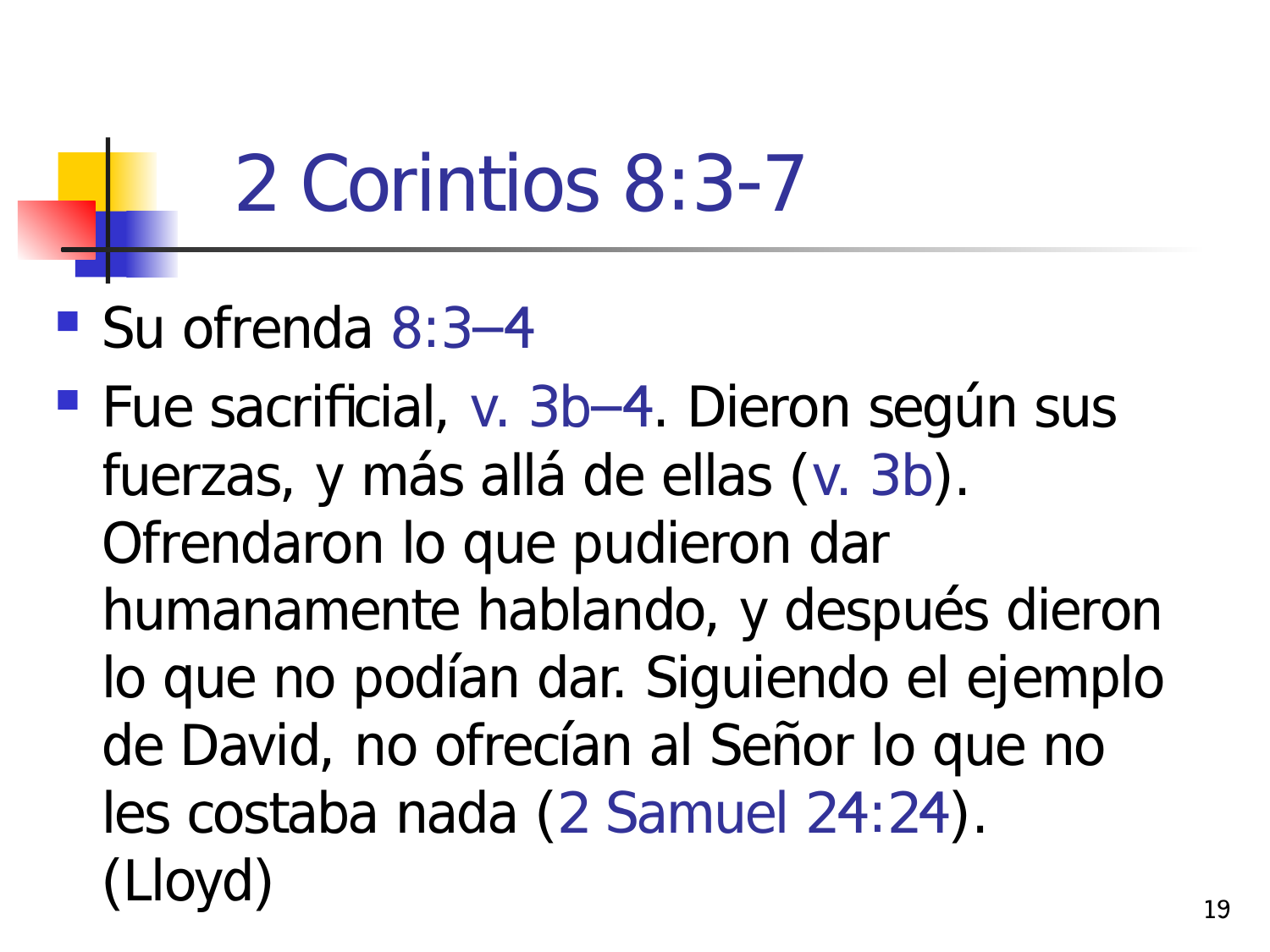

# 2 Corintios 8:3-7
Su ofrenda 8:3–4
Fue sacrificial, v. 3b–4. Dieron según sus fuerzas, y más allá de ellas (v. 3b). Ofrendaron lo que pudieron dar humanamente hablando, y después dieron lo que no podían dar. Siguiendo el ejemplo de David, no ofrecían al Señor lo que no les costaba nada (2 Samuel 24:24). (Lloyd)
19